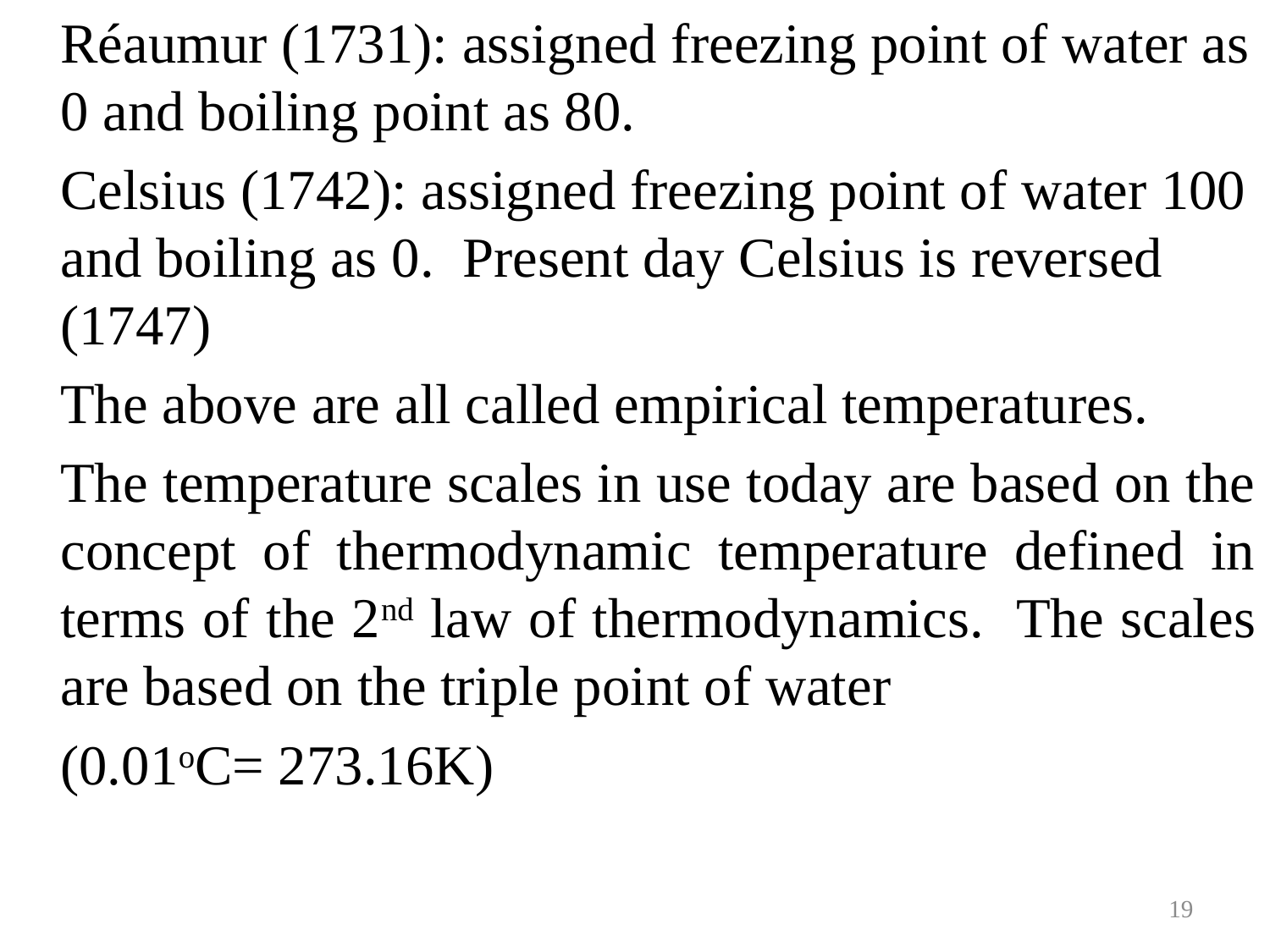

Réaumur (1731): assigned freezing point of water as 0 and boiling point as 80.
	Celsius (1742): assigned freezing point of water 100 and boiling as 0.  Present day Celsius is reversed (1747)
	The above are all called empirical temperatures.
	The temperature scales in use today are based on the concept of thermodynamic temperature defined in terms of the 2nd law of thermodynamics.  The scales are based on the triple point of water
	(0.01oC= 273.16K)
19